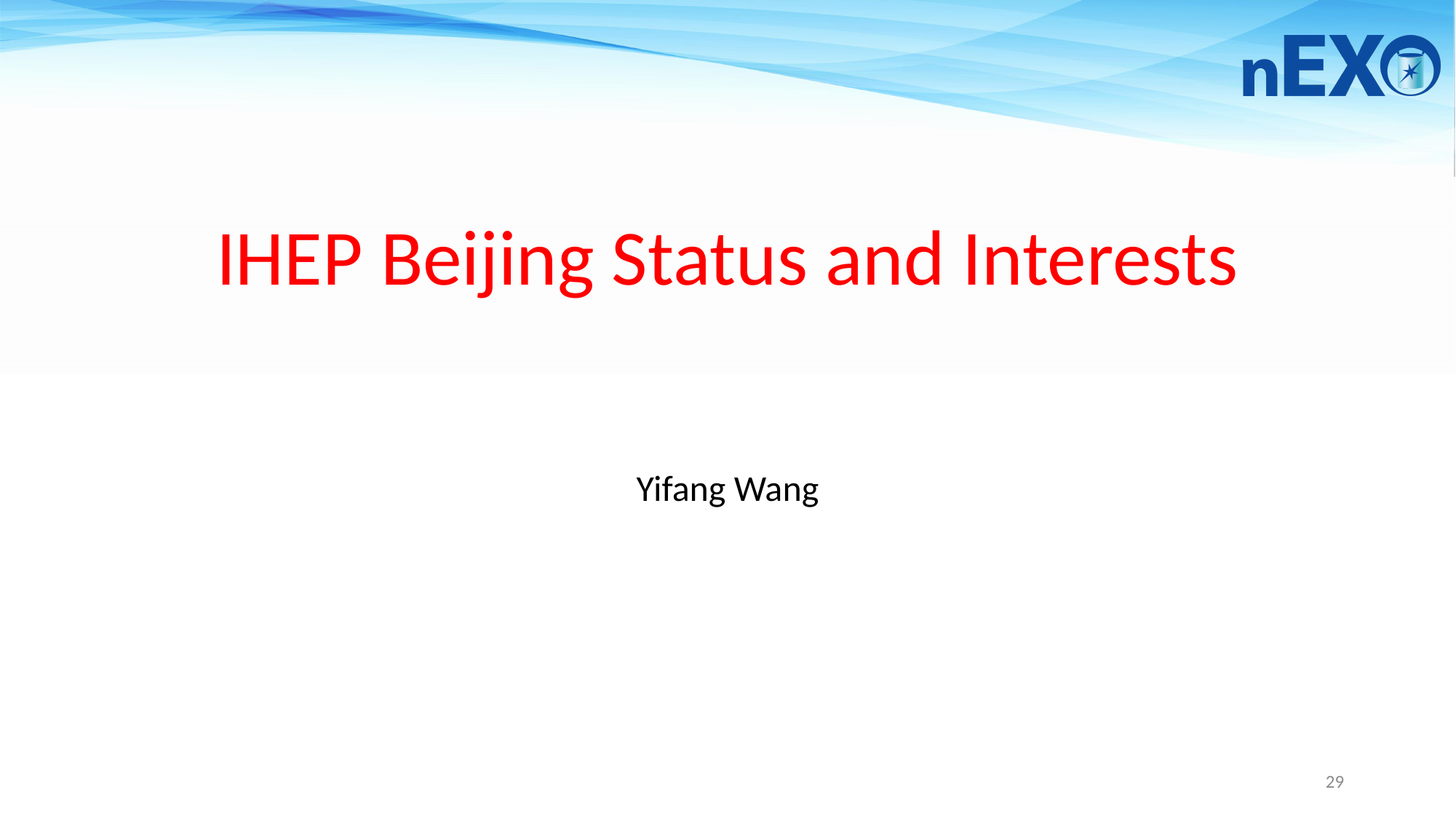

# IHEP Beijing Status and Interests
Yifang Wang
29